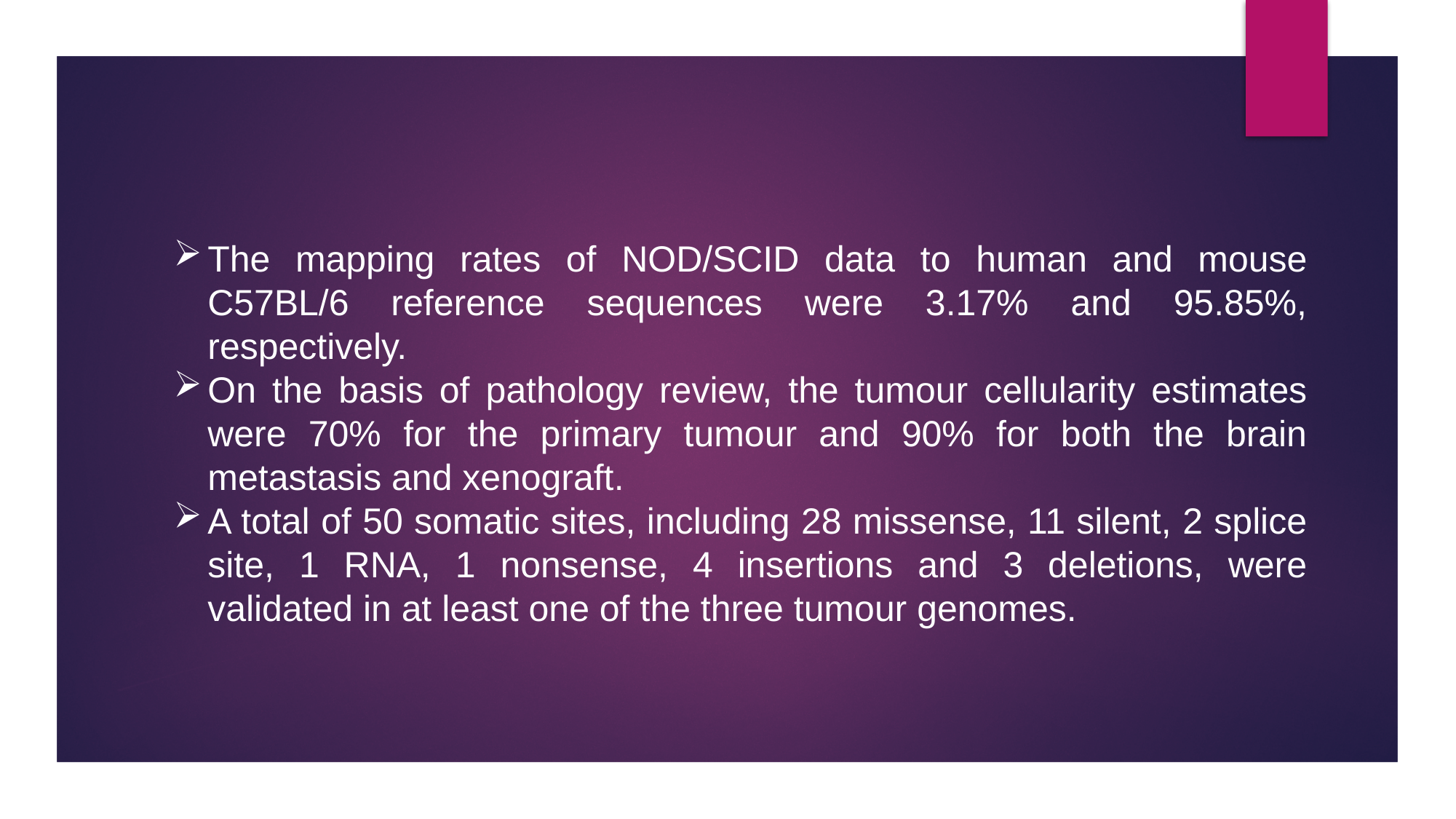

The mapping rates of NOD/SCID data to human and mouse C57BL/6 reference sequences were 3.17% and 95.85%, respectively.
On the basis of pathology review, the tumour cellularity estimates were 70% for the primary tumour and 90% for both the brain metastasis and xenograft.
A total of 50 somatic sites, including 28 missense, 11 silent, 2 splice site, 1 RNA, 1 nonsense, 4 insertions and 3 deletions, were validated in at least one of the three tumour genomes.